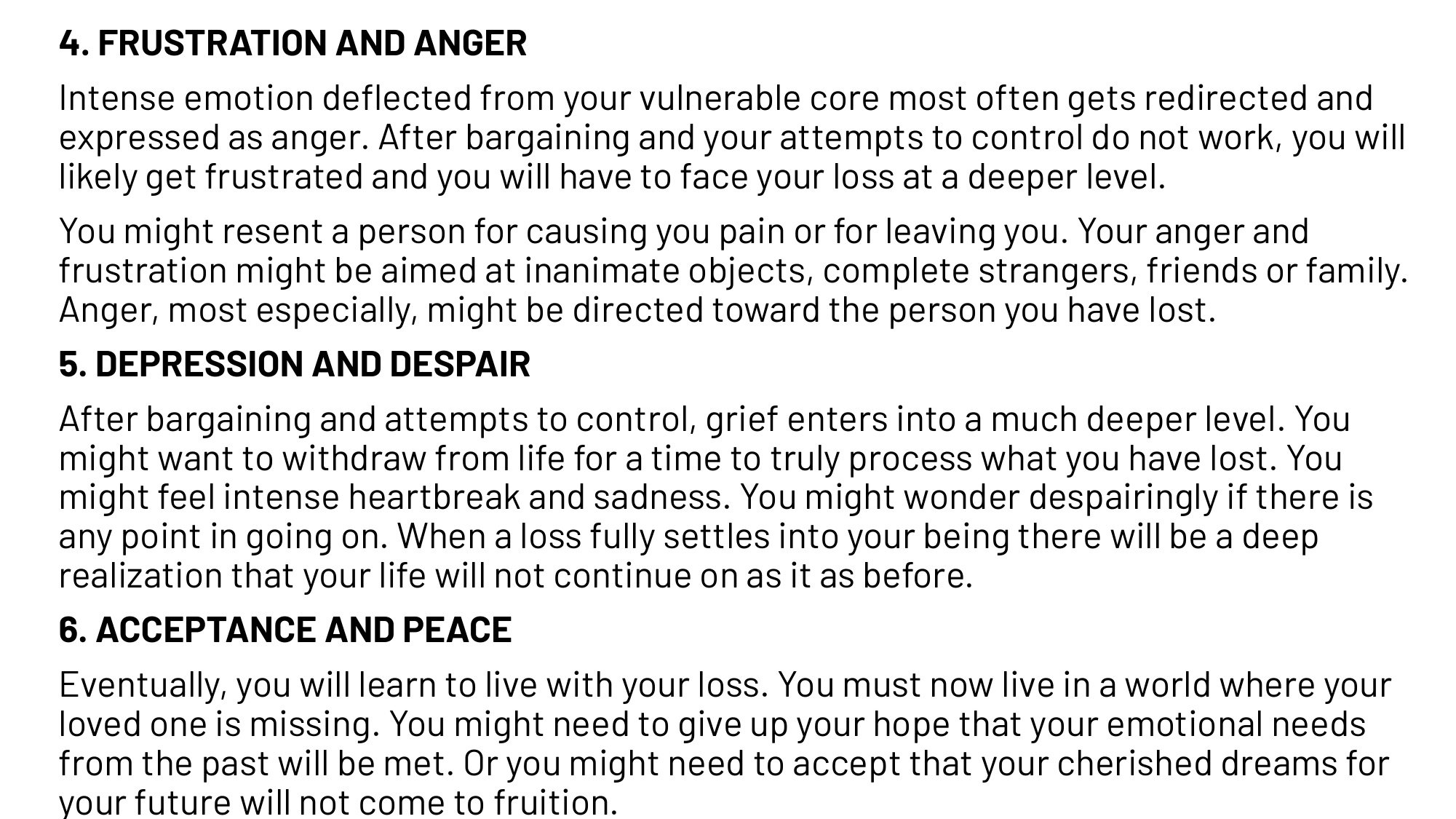

4. FRUSTRATION AND ANGER
Intense emotion deflected from your vulnerable core most often gets redirected and expressed as anger. After bargaining and your attempts to control do not work, you will likely get frustrated and you will have to face your loss at a deeper level.
You might resent a person for causing you pain or for leaving you. Your anger and frustration might be aimed at inanimate objects, complete strangers, friends or family. Anger, most especially, might be directed toward the person you have lost.
5. DEPRESSION AND DESPAIR
After bargaining and attempts to control, grief enters into a much deeper level. You might want to withdraw from life for a time to truly process what you have lost. You might feel intense heartbreak and sadness. You might wonder despairingly if there is any point in going on. When a loss fully settles into your being there will be a deep realization that your life will not continue on as it as before.
6. ACCEPTANCE AND PEACE
Eventually, you will learn to live with your loss. You must now live in a world where your loved one is missing. You might need to give up your hope that your emotional needs from the past will be met. Or you might need to accept that your cherished dreams for your future will not come to fruition.